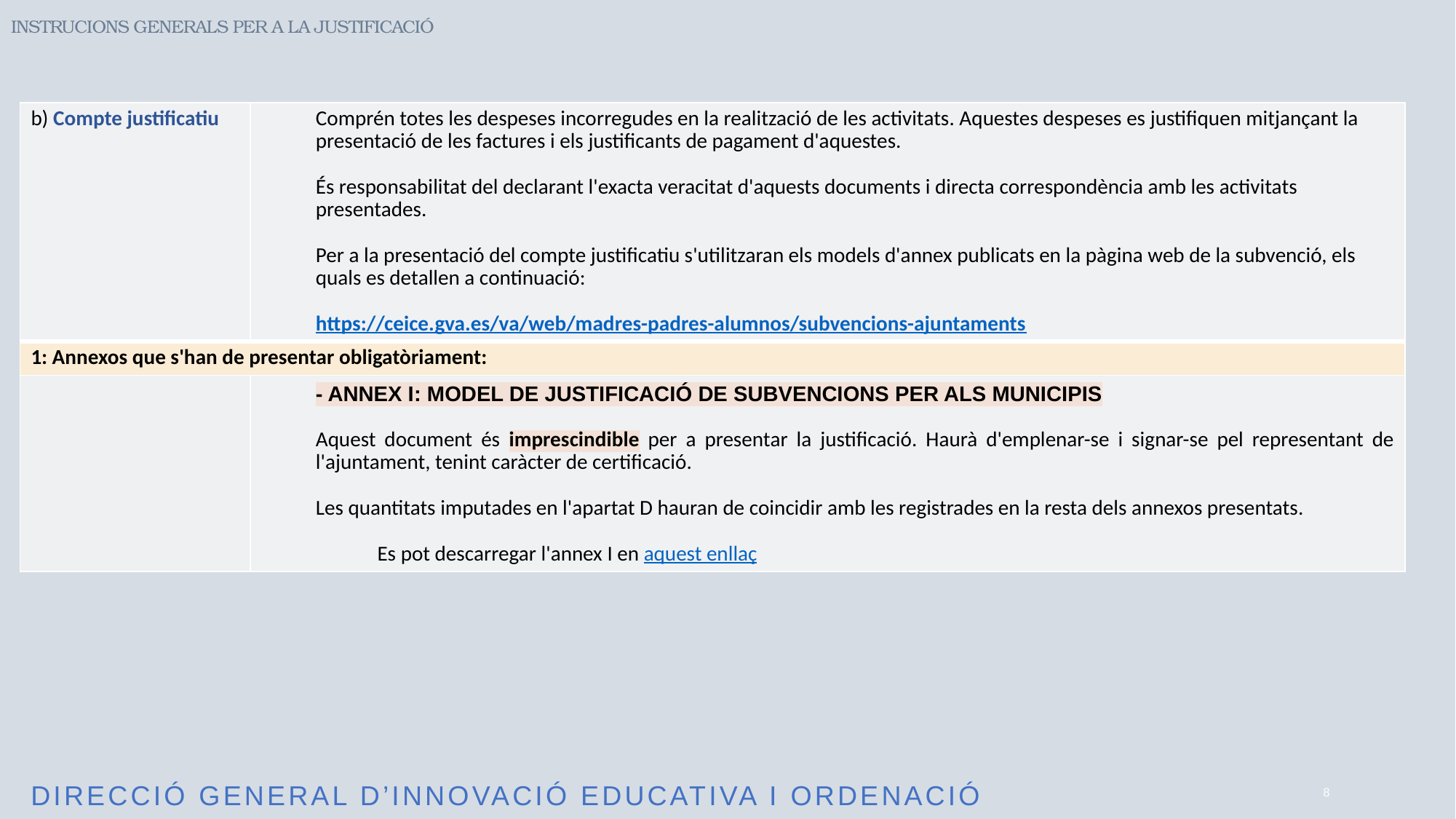

INSTRUCIONS GENERALS PER A LA JUSTIFICACIÓ
| b) Compte justificatiu | Comprén totes les despeses incorregudes en la realització de les activitats. Aquestes despeses es justifiquen mitjançant la presentació de les factures i els justificants de pagament d'aquestes. És responsabilitat del declarant l'exacta veracitat d'aquests documents i directa correspondència amb les activitats presentades. Per a la presentació del compte justificatiu s'utilitzaran els models d'annex publicats en la pàgina web de la subvenció, els quals es detallen a continuació: https://ceice.gva.es/va/web/madres-padres-alumnos/subvencions-ajuntaments |
| --- | --- |
| 1: Annexos que s'han de presentar obligatòriament: |  |
|  | - ANNEX I: MODEL DE JUSTIFICACIÓ DE SUBVENCIONS PER ALS MUNICIPIS Aquest document és imprescindible per a presentar la justificació. Haurà d'emplenar-se i signar-se pel representant de l'ajuntament, tenint caràcter de certificació.  Les quantitats imputades en l'apartat D hauran de coincidir amb les registrades en la resta dels annexos presentats.   Es pot descarregar l'annex I en aquest enllaç |
8
DIRECCIÓ GENERAL D’INNOVACIÓ EDUCATIVA I ORDENACIÓ